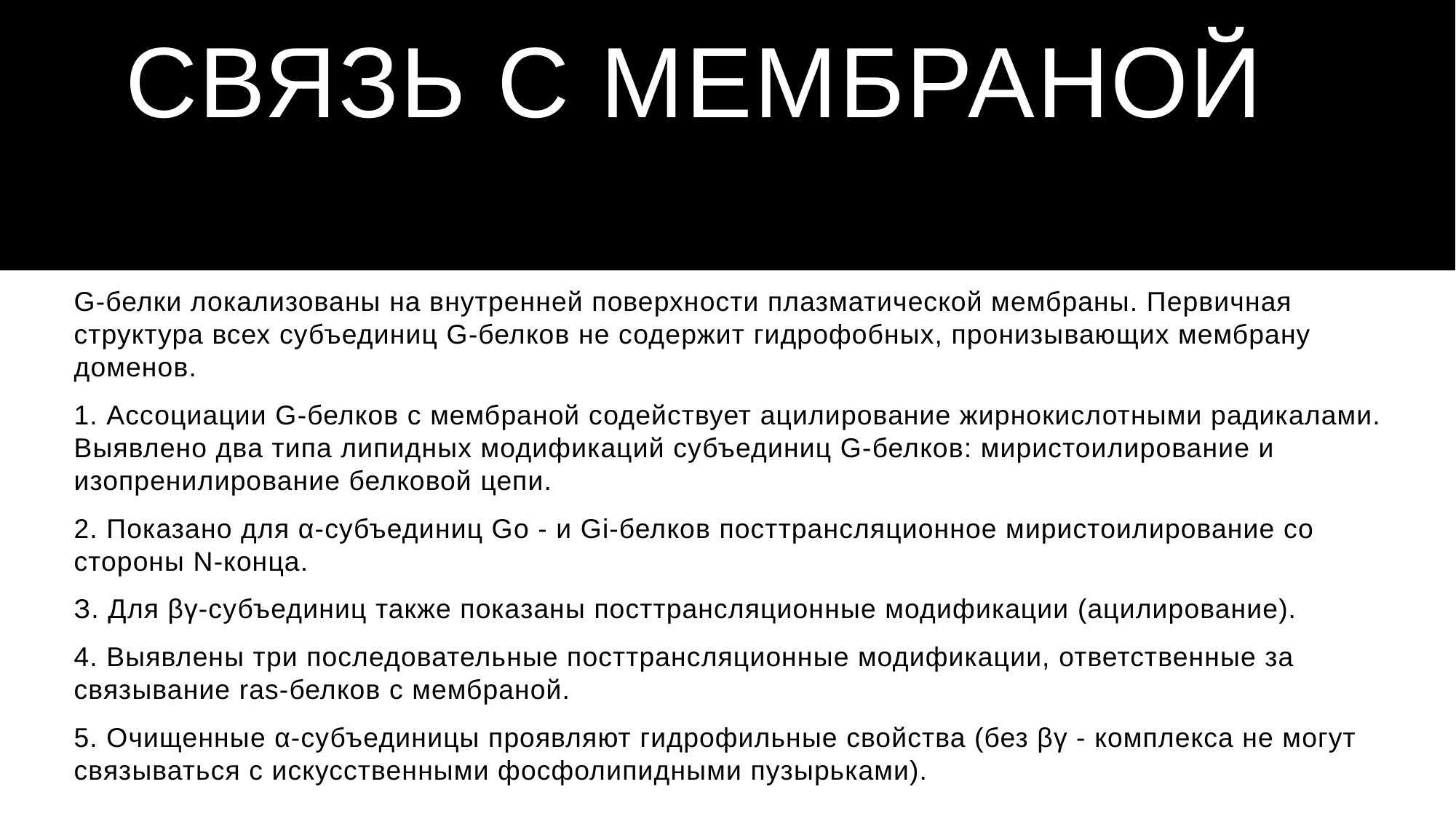

# Связь с мембраной

G-белки локализованы на внутренней поверхности плазматической мембраны. Первичная структура всех субъединиц G-белков не содержит гидрофобных, пронизывающих мембрану доменов.
1. Ассоциации G-белков с мембраной содействует ацилирование жирнокислотными радикалами. Выявлено два типа липидных модификаций субъединиц G-белков: миристоилирование и изопренилирование белковой цепи.
2. Показано для α-субъединиц Go - и Gi-белков посттрансляционное миристоилирование со стороны N-конца.
З. Для βγ-субъединиц также показаны посттрансляционные модификации (ацилирование).
4. Выявлены три последовательные посттрансляционные модификации, ответственные за связывание ras-белков с мембраной.
5. Очищенные α-субъединицы проявляют гидрофильные свойства (без βγ - комплекса не могут связываться с искусственными фосфолипидными пузырьками).